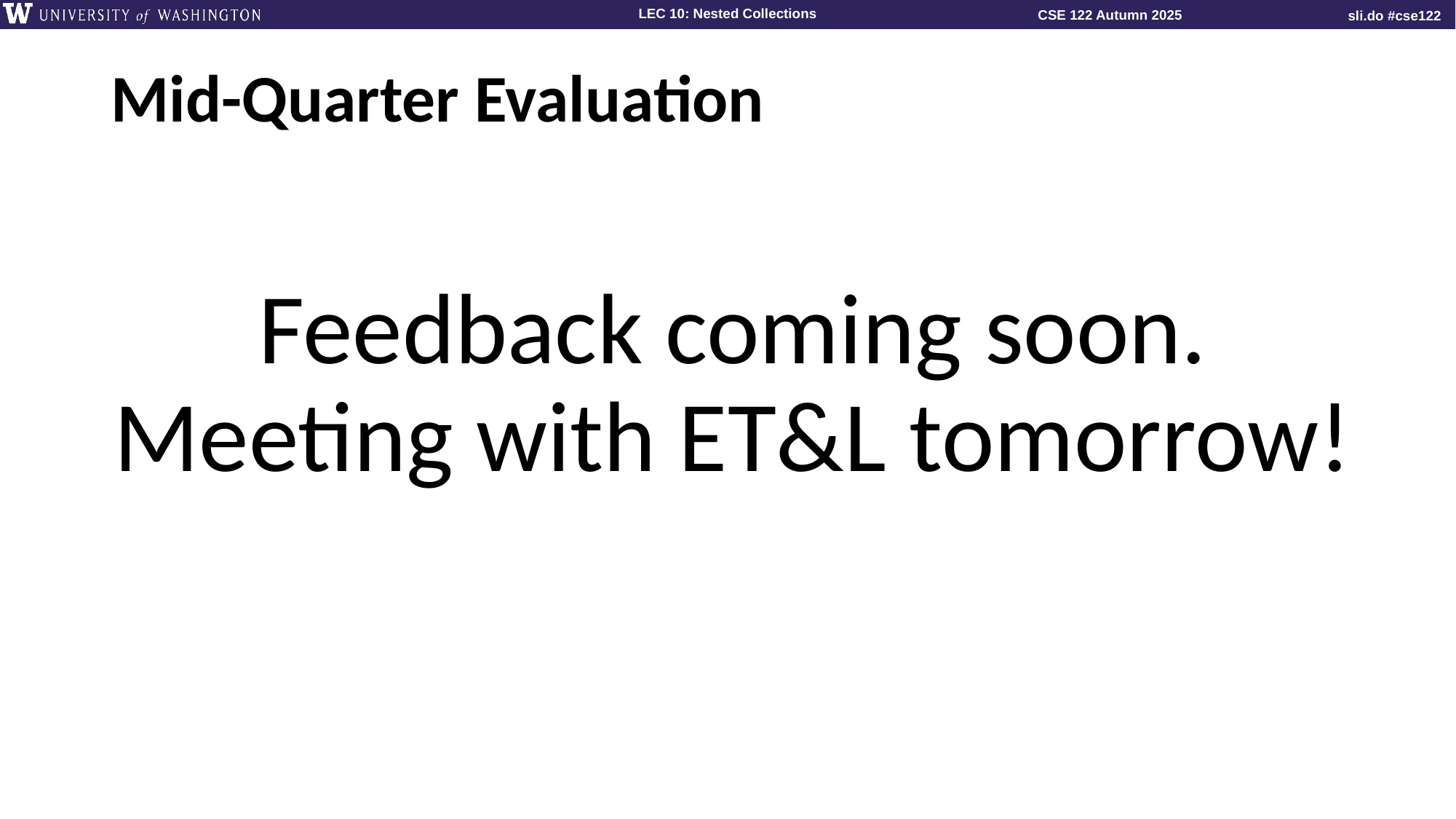

# Mid-Quarter Evaluation
Feedback coming soon. Meeting with ET&L tomorrow!